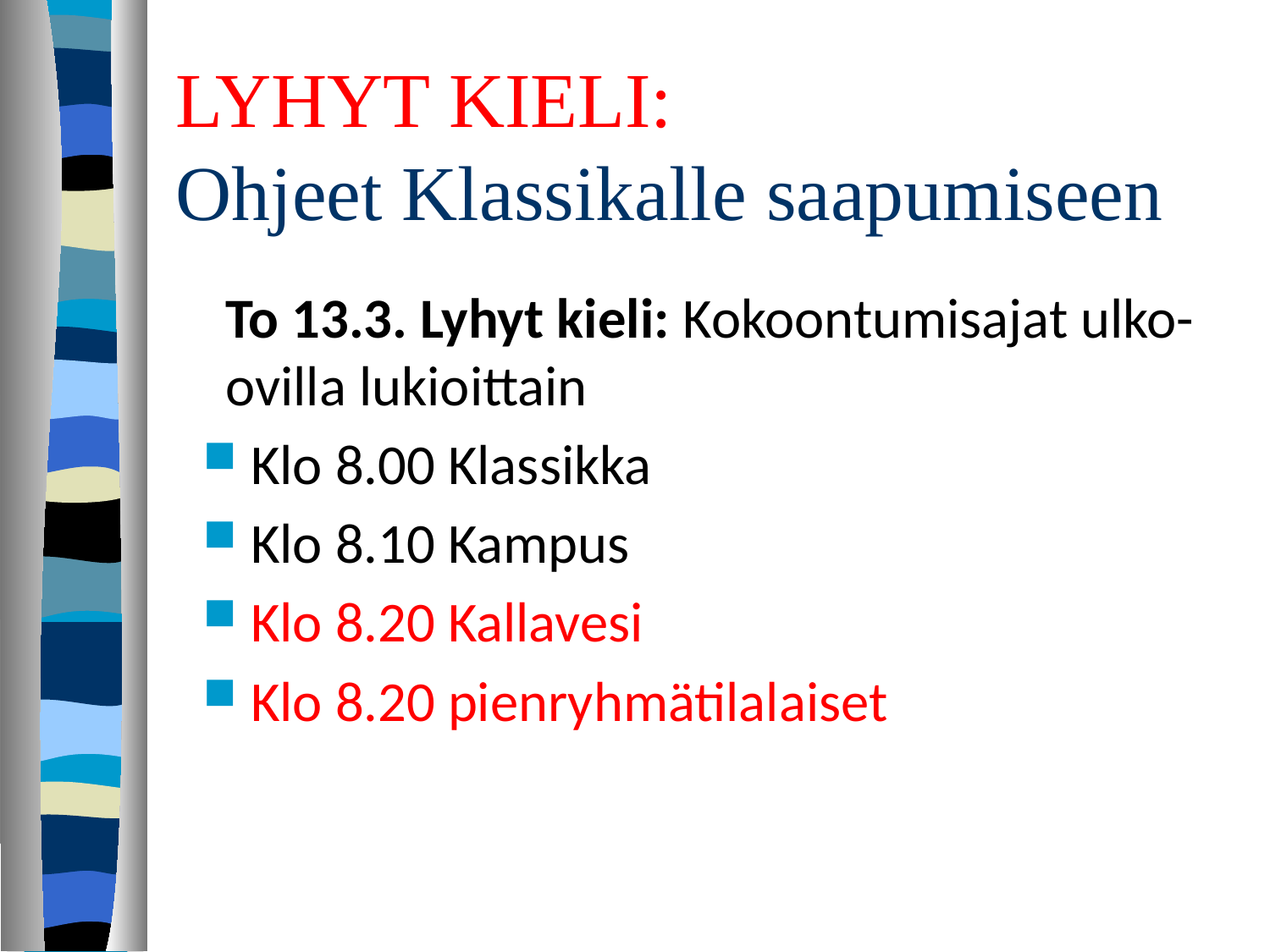

# LYHYT KIELI: Ohjeet Klassikalle saapumiseen
To 13.3. Lyhyt kieli: Kokoontumisajat ulko-ovilla lukioittain
Klo 8.00 Klassikka
Klo 8.10 Kampus
Klo 8.20 Kallavesi
Klo 8.20 pienryhmätilalaiset